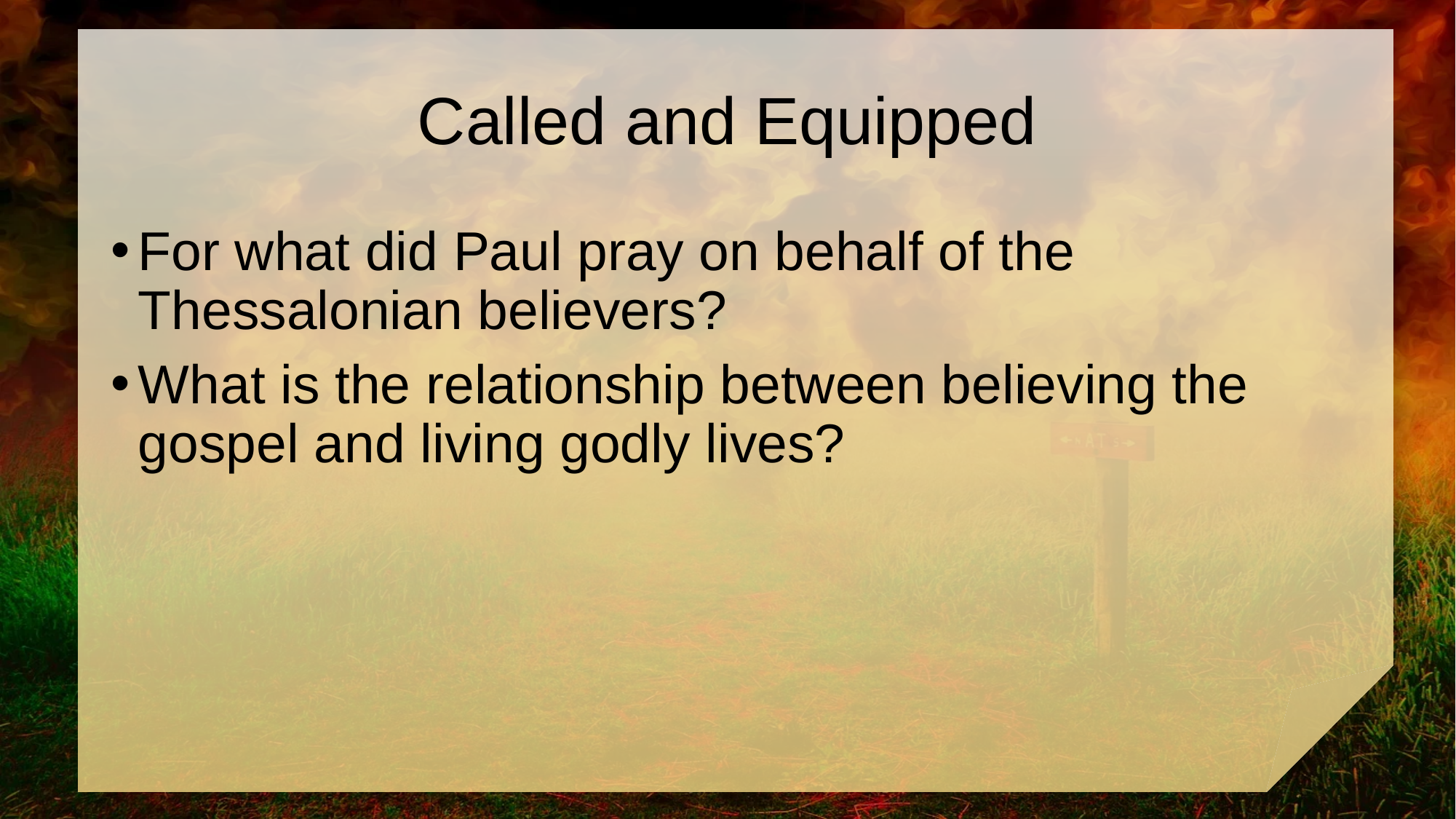

# Called and Equipped
For what did Paul pray on behalf of the Thessalonian believers?
What is the relationship between believing the gospel and living godly lives?